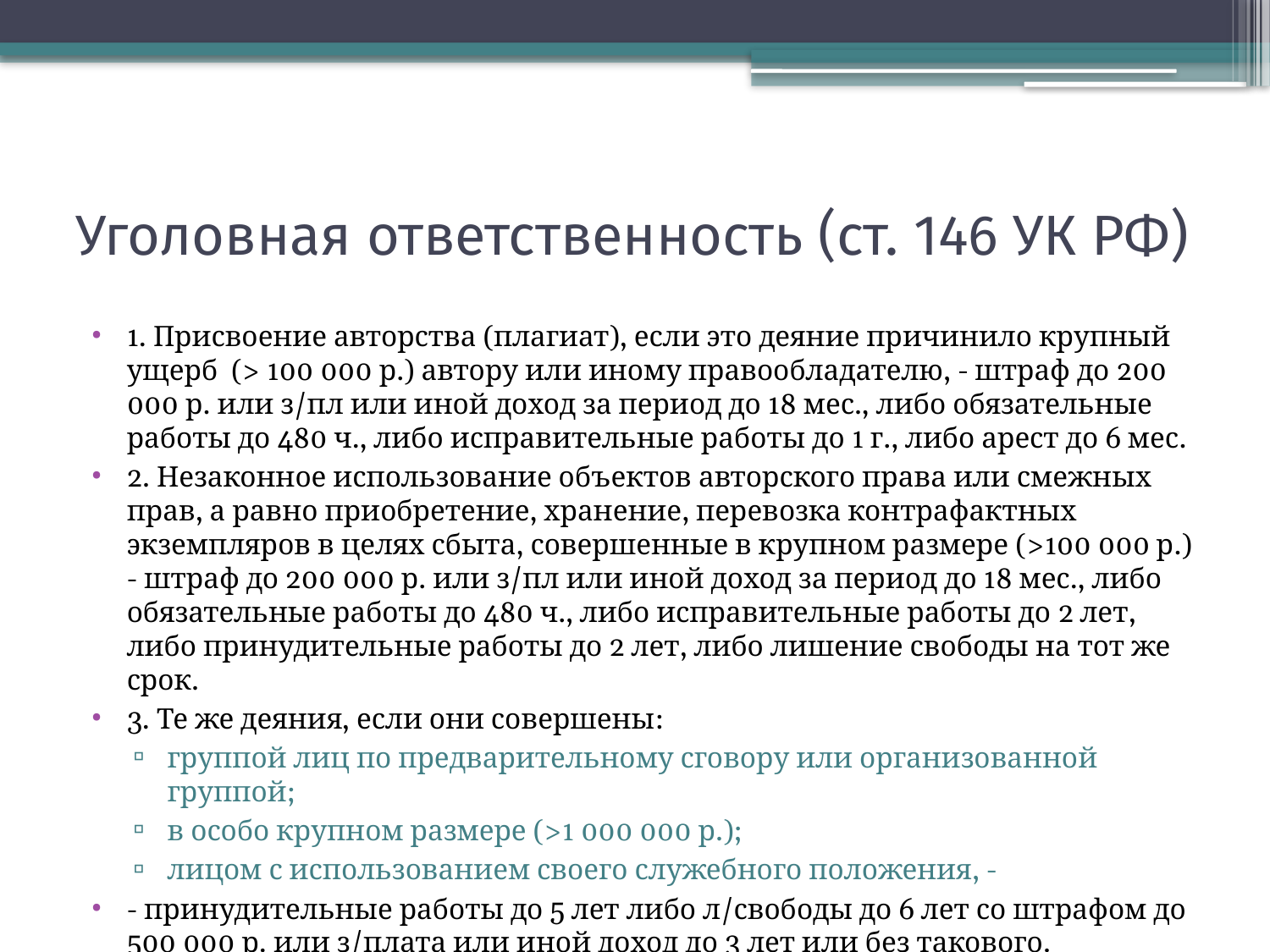

# Уголовная ответственность (ст. 146 УК РФ)
1. Присвоение авторства (плагиат), если это деяние причинило крупный ущерб  (> 100 000 р.) автору или иному правообладателю, - штраф до 200 000 р. или з/пл или иной доход за период до 18 мес., либо обязательные работы до 480 ч., либо исправительные работы до 1 г., либо арест до 6 мес.
2. Незаконное использование объектов авторского права или смежных прав, а равно приобретение, хранение, перевозка контрафактных экземпляров в целях сбыта, совершенные в крупном размере (>100 000 р.) - штраф до 200 000 р. или з/пл или иной доход за период до 18 мес., либо обязательные работы до 480 ч., либо исправительные работы до 2 лет, либо принудительные работы до 2 лет, либо лишение свободы на тот же срок.
3. Те же деяния, если они совершены:
группой лиц по предварительному сговору или организованной группой;
в особо крупном размере (>1 000 000 р.);
лицом с использованием своего служебного положения, -
- принудительные работы до 5 лет либо л/свободы до 6 лет со штрафом до 500 000 р. или з/плата или иной доход до 3 лет или без такового.